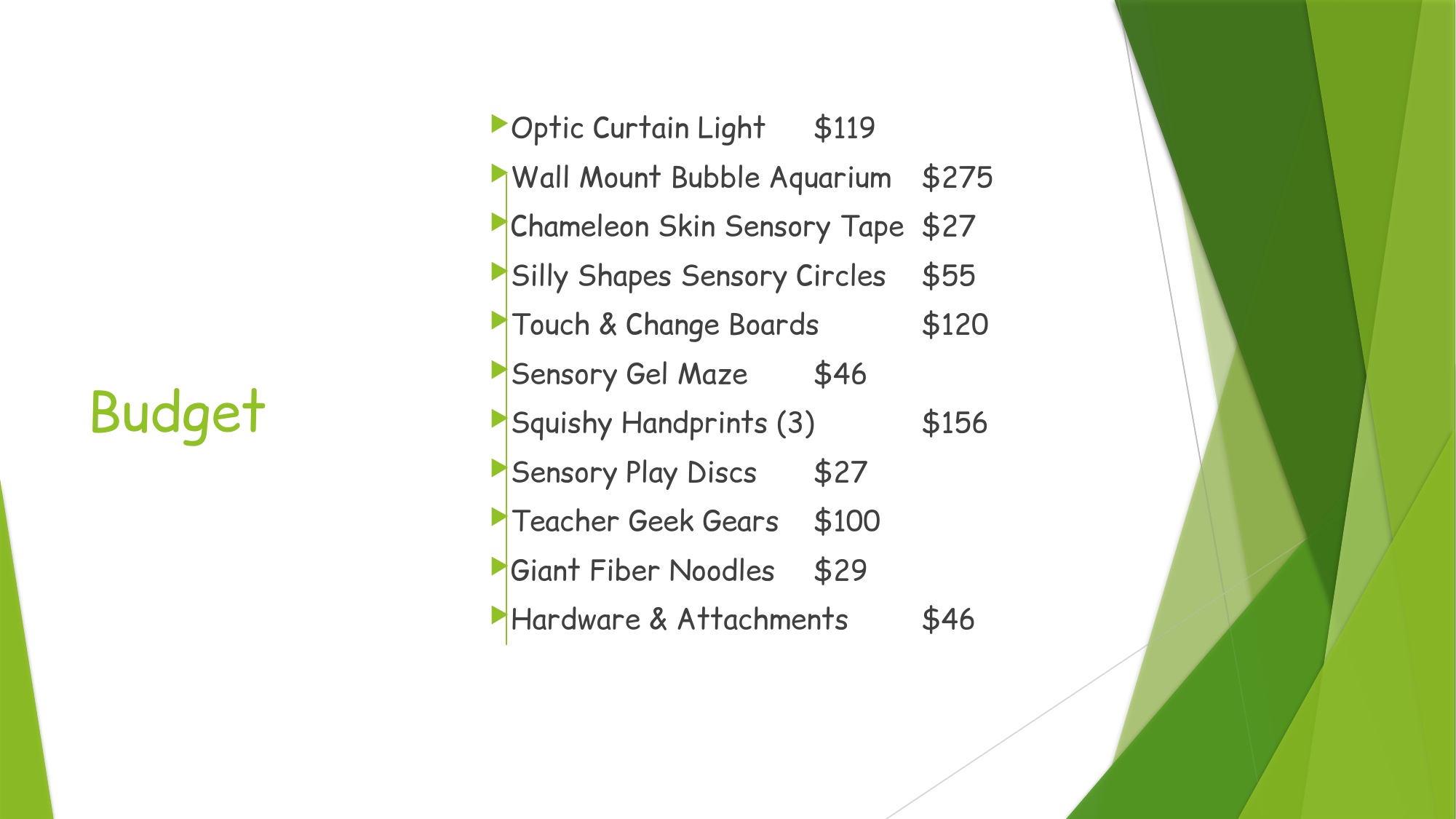

Optic Curtain Light				$119
Wall Mount Bubble Aquarium		$275
Chameleon Skin Sensory Tape		$27
Silly Shapes Sensory Circles		$55
Touch & Change Boards			$120
Sensory Gel Maze					$46
Squishy Handprints (3)			$156
Sensory Play Discs					$27
Teacher Geek Gears				$100
Giant Fiber Noodles				$29
Hardware & Attachments			$46

# Budget